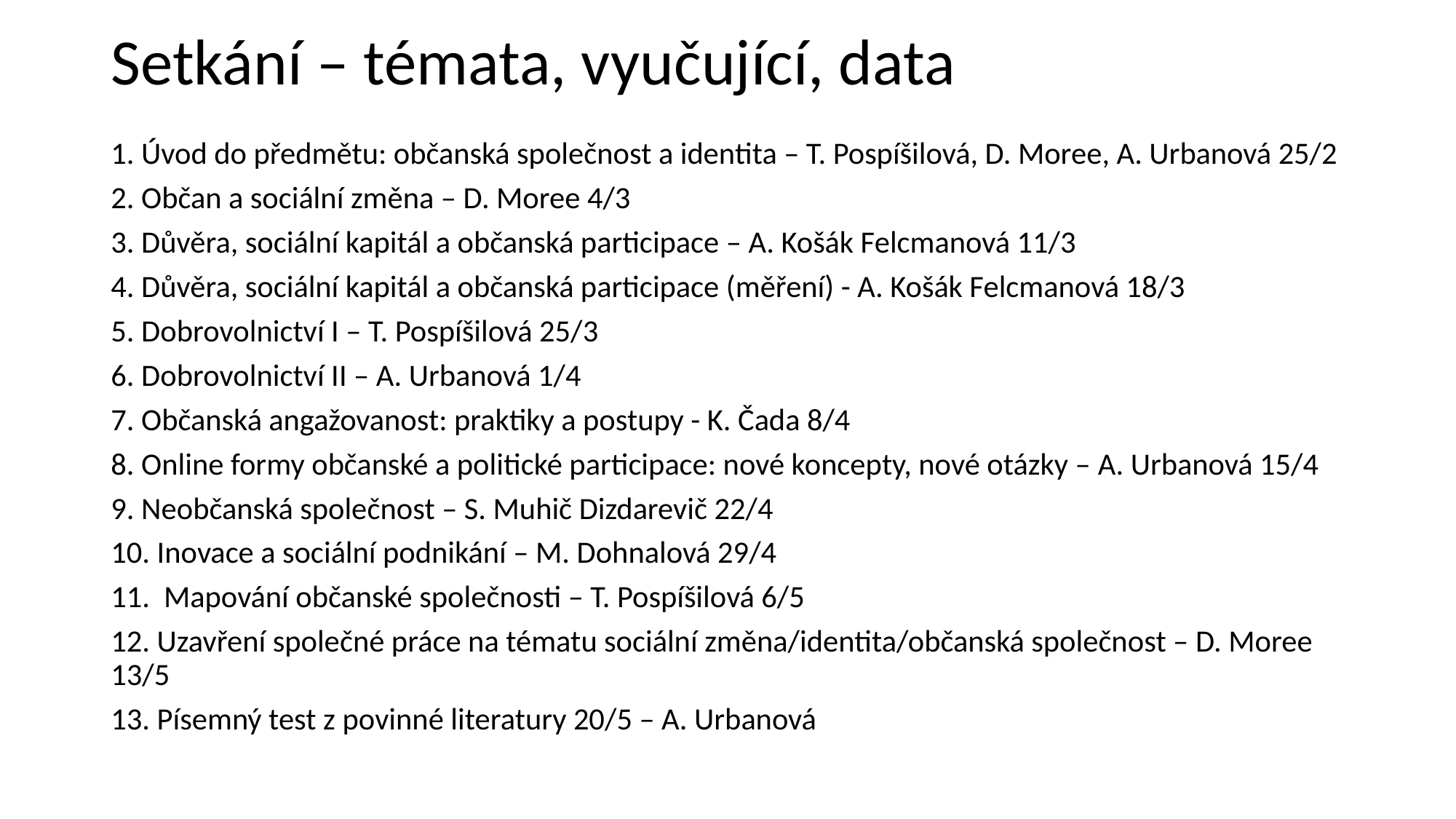

# Setkání – témata, vyučující, data
1. Úvod do předmětu: občanská společnost a identita – T. Pospíšilová, D. Moree, A. Urbanová 25/2
2. Občan a sociální změna – D. Moree 4/3
3. Důvěra, sociální kapitál a občanská participace – A. Košák Felcmanová 11/3
4. Důvěra, sociální kapitál a občanská participace (měření) - A. Košák Felcmanová 18/3
5. Dobrovolnictví I – T. Pospíšilová 25/3
6. Dobrovolnictví II – A. Urbanová 1/4
7. Občanská angažovanost: praktiky a postupy - K. Čada 8/4
8. Online formy občanské a politické participace: nové koncepty, nové otázky – A. Urbanová 15/4
9. Neobčanská společnost – S. Muhič Dizdarevič 22/4
10. Inovace a sociální podnikání – M. Dohnalová 29/4
11.  Mapování občanské společnosti – T. Pospíšilová 6/5
12. Uzavření společné práce na tématu sociální změna/identita/občanská společnost – D. Moree 13/5
13. Písemný test z povinné literatury 20/5 – A. Urbanová